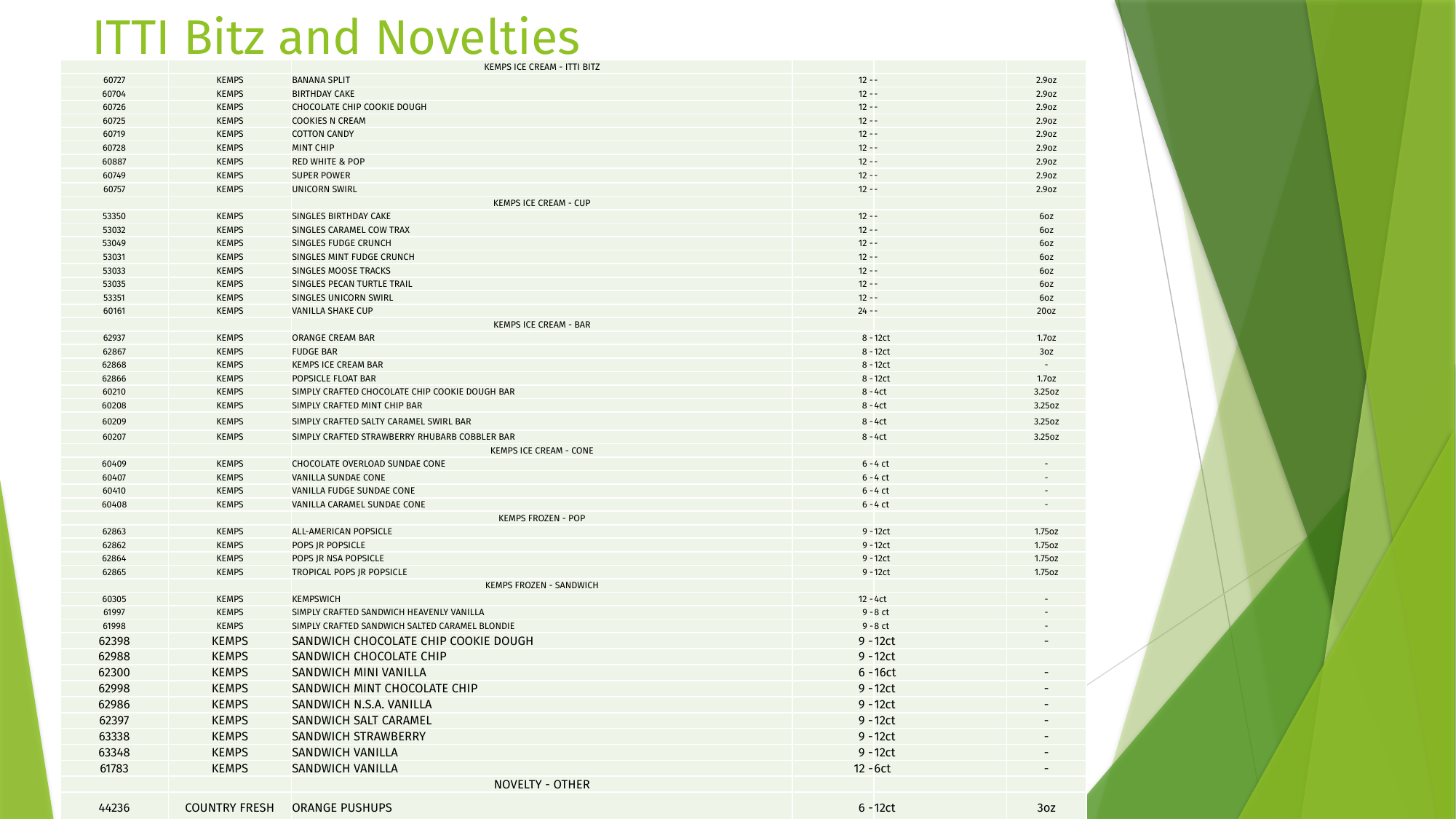

# ITTI Bitz and Novelties
|  |  | KEMPS ICE CREAM - ITTI BITZ |  |  |  |
| --- | --- | --- | --- | --- | --- |
| 60727 | KEMPS | BANANA SPLIT | 12 - | - | 2.9oz |
| 60704 | KEMPS | BIRTHDAY CAKE | 12 - | - | 2.9oz |
| 60726 | KEMPS | CHOCOLATE CHIP COOKIE DOUGH | 12 - | - | 2.9oz |
| 60725 | KEMPS | COOKIES N CREAM | 12 - | - | 2.9oz |
| 60719 | KEMPS | COTTON CANDY | 12 - | - | 2.9oz |
| 60728 | KEMPS | MINT CHIP | 12 - | - | 2.9oz |
| 60887 | KEMPS | RED WHITE & POP | 12 - | - | 2.9oz |
| 60749 | KEMPS | SUPER POWER | 12 - | - | 2.9oz |
| 60757 | KEMPS | UNICORN SWIRL | 12 - | - | 2.9oz |
|  |  | KEMPS ICE CREAM - CUP |  |  |  |
| 53350 | KEMPS | SINGLES BIRTHDAY CAKE | 12 - | - | 6oz |
| 53032 | KEMPS | SINGLES CARAMEL COW TRAX | 12 - | - | 6oz |
| 53049 | KEMPS | SINGLES FUDGE CRUNCH | 12 - | - | 6oz |
| 53031 | KEMPS | SINGLES MINT FUDGE CRUNCH | 12 - | - | 6oz |
| 53033 | KEMPS | SINGLES MOOSE TRACKS | 12 - | - | 6oz |
| 53035 | KEMPS | SINGLES PECAN TURTLE TRAIL | 12 - | - | 6oz |
| 53351 | KEMPS | SINGLES UNICORN SWIRL | 12 - | - | 6oz |
| 60161 | KEMPS | VANILLA SHAKE CUP | 24 - | - | 20oz |
|  |  | KEMPS ICE CREAM - BAR |  |  |  |
| 62937 | KEMPS | ORANGE CREAM BAR | 8 - | 12ct | 1.7oz |
| 62867 | KEMPS | FUDGE BAR | 8 - | 12ct | 3oz |
| 62868 | KEMPS | KEMPS ICE CREAM BAR | 8 - | 12ct | - |
| 62866 | KEMPS | POPSICLE FLOAT BAR | 8 - | 12ct | 1.7oz |
| 60210 | KEMPS | SIMPLY CRAFTED CHOCOLATE CHIP COOKIE DOUGH BAR | 8 - | 4ct | 3.25oz |
| 60208 | KEMPS | SIMPLY CRAFTED MINT CHIP BAR | 8 - | 4ct | 3.25oz |
| 60209 | KEMPS | SIMPLY CRAFTED SALTY CARAMEL SWIRL BAR | 8 - | 4ct | 3.25oz |
| 60207 | KEMPS | SIMPLY CRAFTED STRAWBERRY RHUBARB COBBLER BAR | 8 - | 4ct | 3.25oz |
|  |  | KEMPS ICE CREAM - CONE |  |  |  |
| 60409 | KEMPS | CHOCOLATE OVERLOAD SUNDAE CONE | 6 - | 4 ct | - |
| 60407 | KEMPS | VANILLA SUNDAE CONE | 6 - | 4 ct | - |
| 60410 | KEMPS | VANILLA FUDGE SUNDAE CONE | 6 - | 4 ct | - |
| 60408 | KEMPS | VANILLA CARAMEL SUNDAE CONE | 6 - | 4 ct | - |
|  |  | KEMPS FROZEN - POP |  |  |  |
| 62863 | KEMPS | ALL-AMERICAN POPSICLE | 9 - | 12ct | 1.75oz |
| 62862 | KEMPS | POPS JR POPSICLE | 9 - | 12ct | 1.75oz |
| 62864 | KEMPS | POPS JR NSA POPSICLE | 9 - | 12ct | 1.75oz |
| 62865 | KEMPS | TROPICAL POPS JR POPSICLE | 9 - | 12ct | 1.75oz |
|  |  | KEMPS FROZEN - SANDWICH |  |  |  |
| 60305 | KEMPS | KEMPSWICH | 12 - | 4ct | - |
| 61997 | KEMPS | SIMPLY CRAFTED SANDWICH HEAVENLY VANILLA | 9 - | 8 ct | - |
| 61998 | KEMPS | SIMPLY CRAFTED SANDWICH SALTED CARAMEL BLONDIE | 9 - | 8 ct | - |
| 62398 | KEMPS | SANDWICH CHOCOLATE CHIP COOKIE DOUGH | 9 - | 12ct | - |
| 62988 | KEMPS | SANDWICH CHOCOLATE CHIP | 9 - | 12ct |  |
| 62300 | KEMPS | SANDWICH MINI VANILLA | 6 - | 16ct | - |
| 62998 | KEMPS | SANDWICH MINT CHOCOLATE CHIP | 9 - | 12ct | - |
| 62986 | KEMPS | SANDWICH N.S.A. VANILLA | 9 - | 12ct | - |
| 62397 | KEMPS | SANDWICH SALT CARAMEL | 9 - | 12ct | - |
| 63338 | KEMPS | SANDWICH STRAWBERRY | 9 - | 12ct | - |
| 63348 | KEMPS | SANDWICH VANILLA | 9 - | 12ct | - |
| 61783 | KEMPS | SANDWICH VANILLA | 12 - | 6ct | - |
|  |  | NOVELTY - OTHER |  |  |  |
| 44236 | COUNTRY FRESH | ORANGE PUSHUPS | 6 - | 12ct | 3oz |